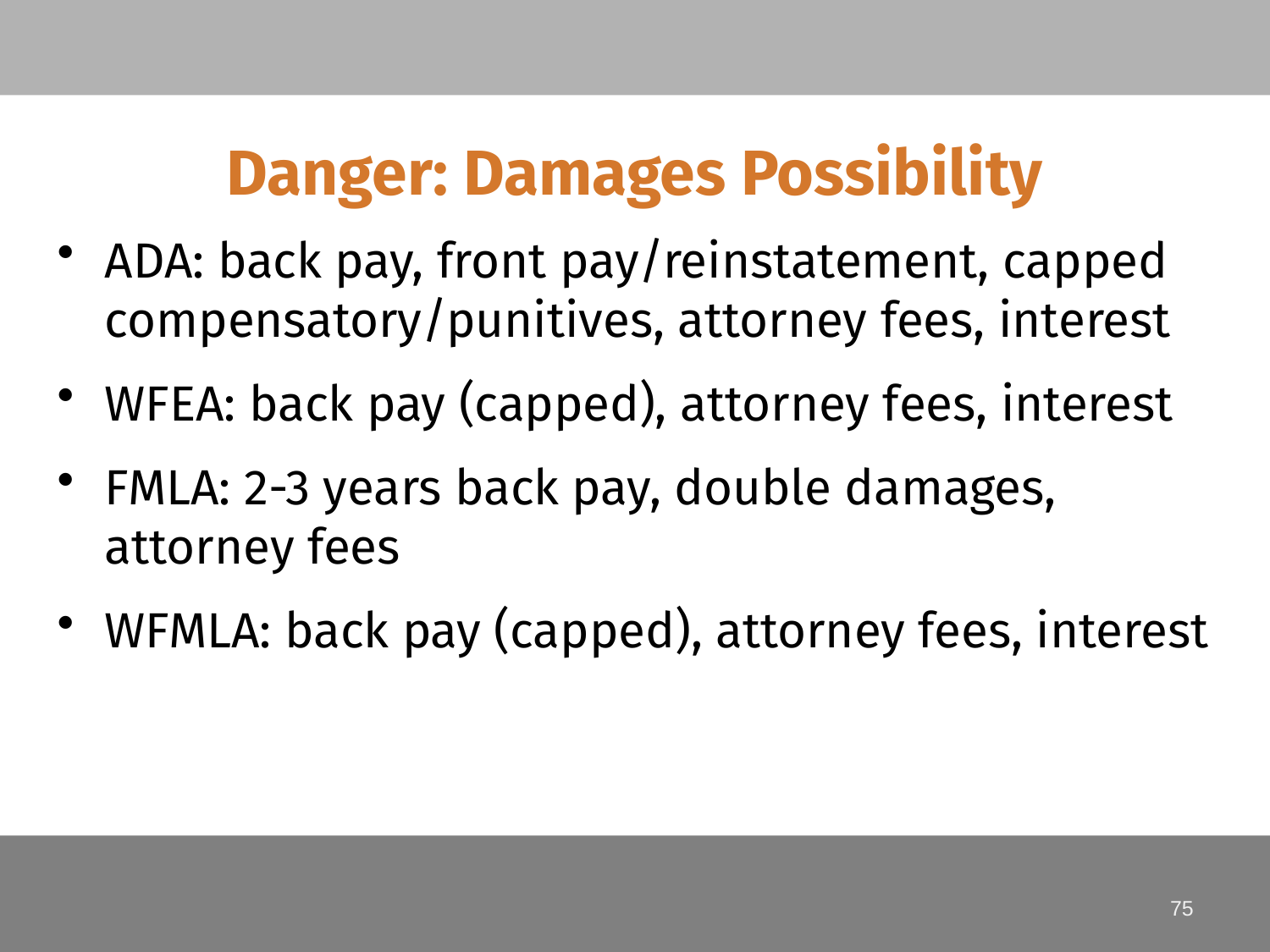

# Danger: Damages Possibility
ADA: back pay, front pay/reinstatement, capped compensatory/punitives, attorney fees, interest
WFEA: back pay (capped), attorney fees, interest
FMLA: 2-3 years back pay, double damages, attorney fees
WFMLA: back pay (capped), attorney fees, interest
75